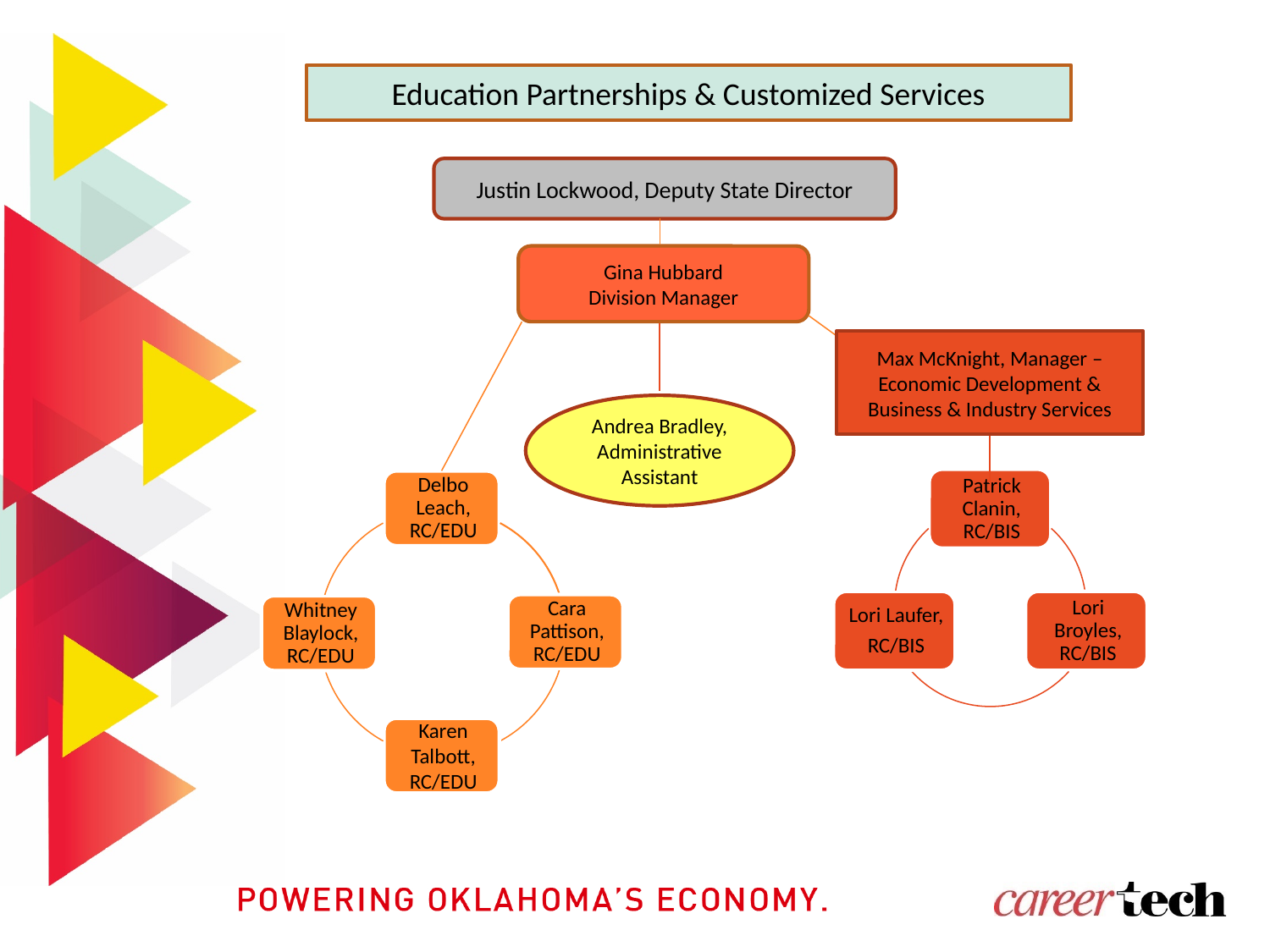

Education Partnerships & Customized Services
Justin Lockwood, Deputy State Director
Gina Hubbard
Division Manager
Max McKnight, Manager – Economic Development & Business & Industry Services
Andrea Bradley, Administrative Assistant
Patrick Clanin, RC/BIS
Lori Broyles, RC/BIS
Lori Laufer,
RC/BIS
Delbo Leach, RC/EDU
Cara Pattison, RC/EDU
Karen Talbott, RC/EDU
Whitney Blaylock, RC/EDU